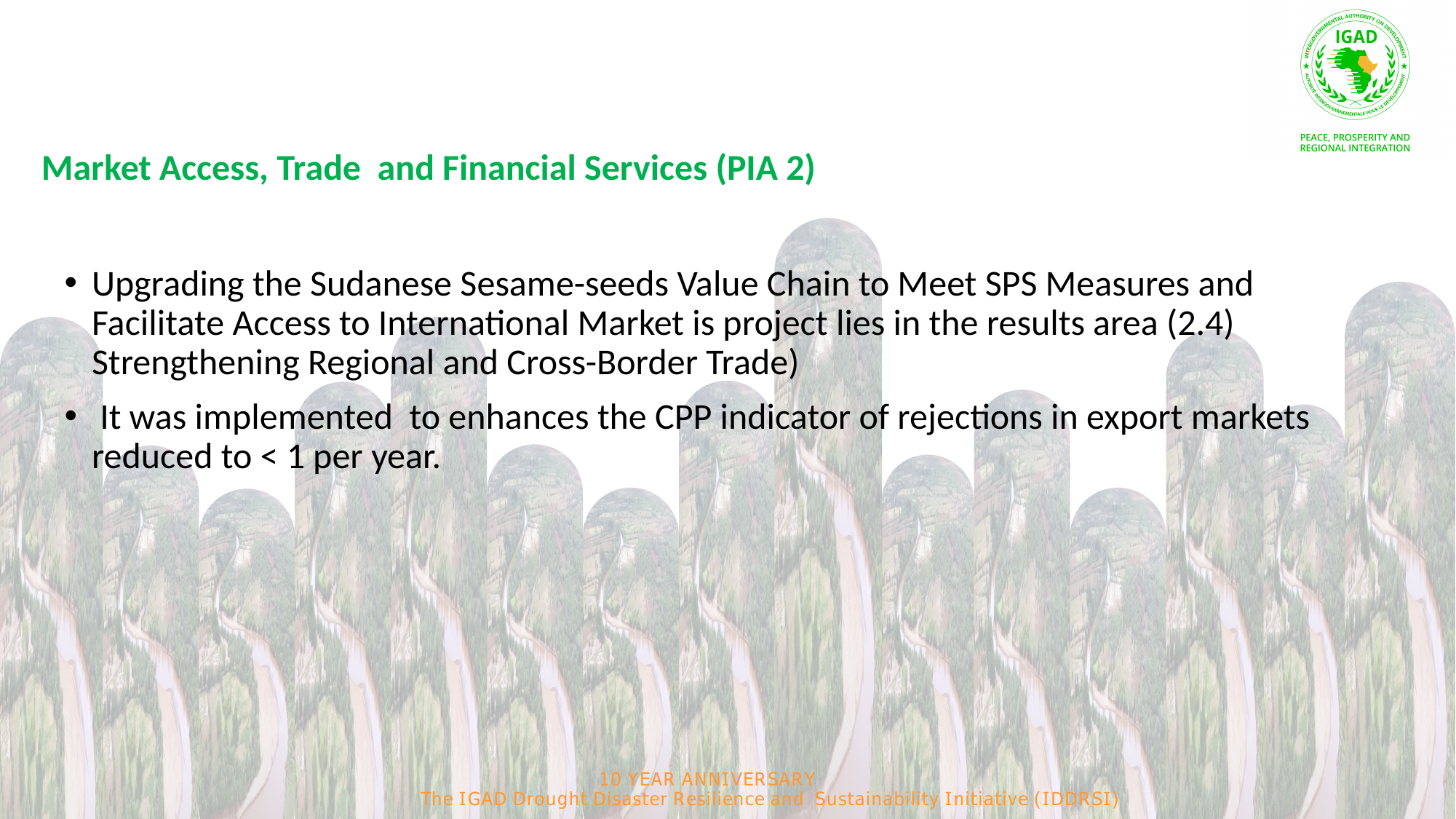

Market Access, Trade  and Financial Services (PIA 2)
Upgrading the Sudanese Sesame-seeds Value Chain to Meet SPS Measures and Facilitate Access to International Market is project lies in the results area (2.4) Strengthening Regional and Cross-Border Trade)
 It was implemented  to enhances the CPP indicator of rejections in export markets reduced to < 1 per year.